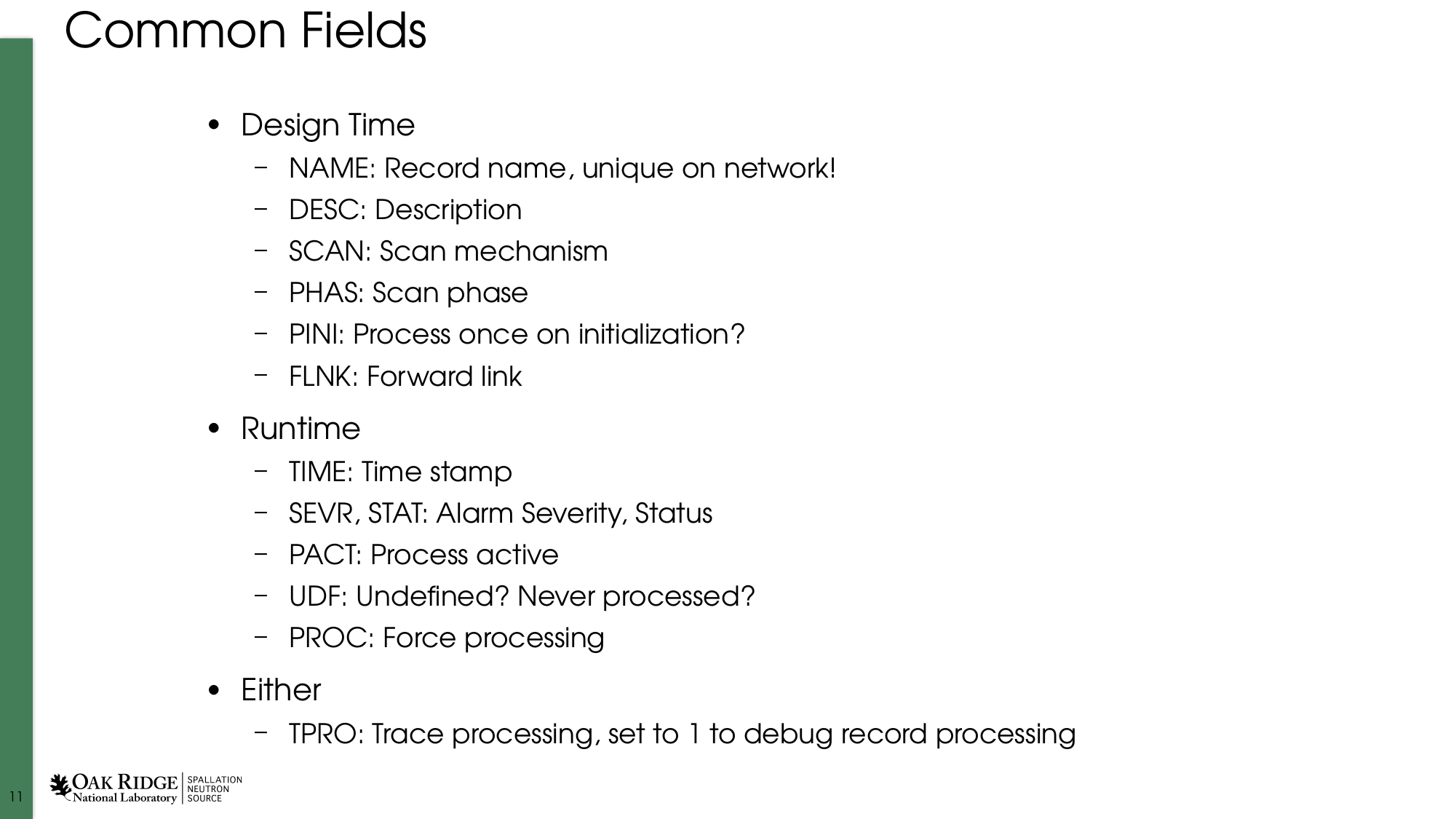

# Common Fields
Design Time
NAME: Record name, unique on network!
DESC: Description
SCAN: Scan mechanism
PHAS: Scan phase
PINI: Process once on initialization?
FLNK: Forward link
Runtime
TIME: Time stamp
SEVR, STAT: Alarm Severity, Status
PACT: Process active
UDF: Undefined? Never processed?
PROC: Force processing
Either
TPRO: Trace processing, set to 1 to debug record processing